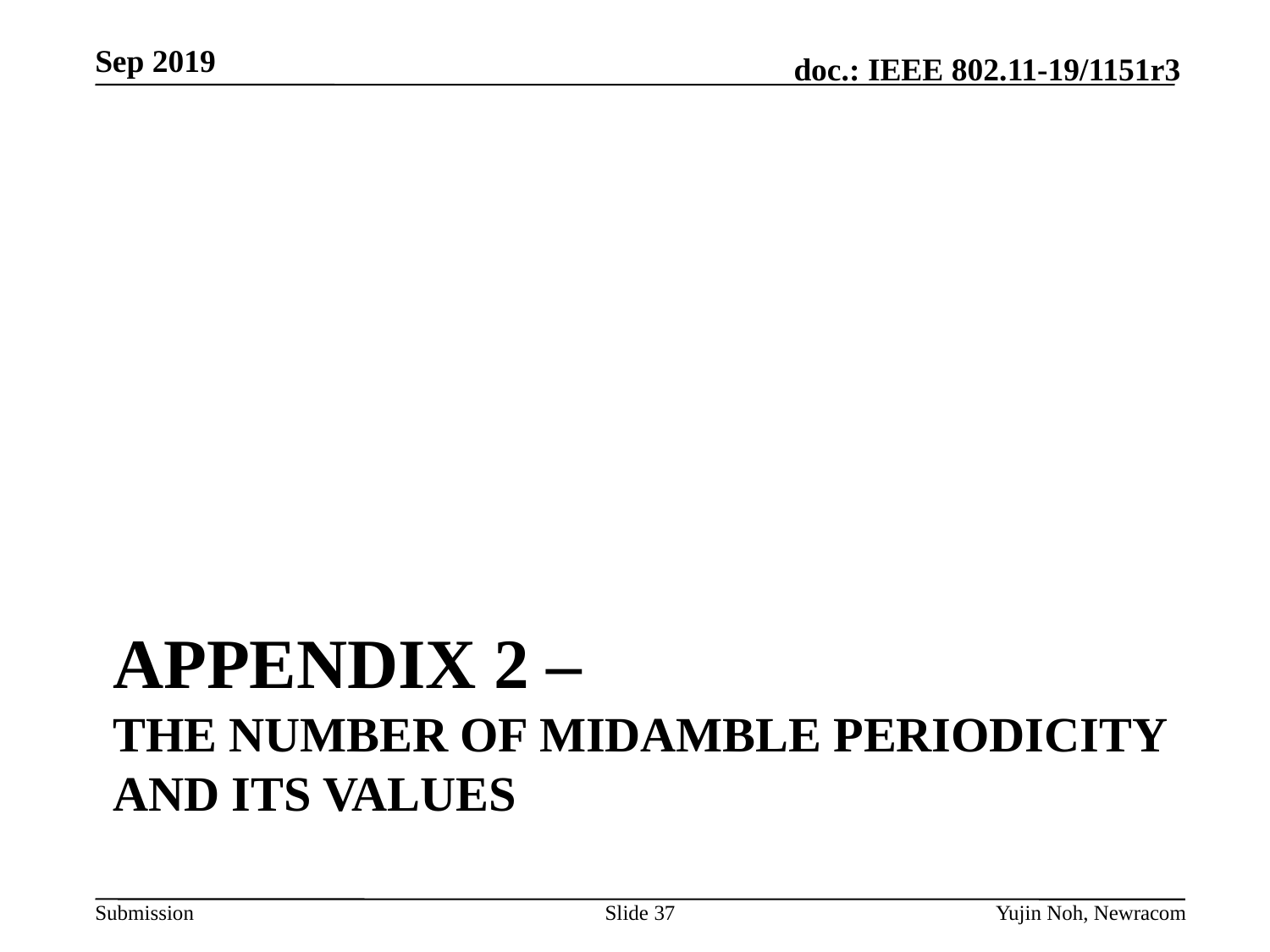

# APPENDIX 2 – The number of Midamble periodicity and its values
Slide 37
Yujin Noh, Newracom